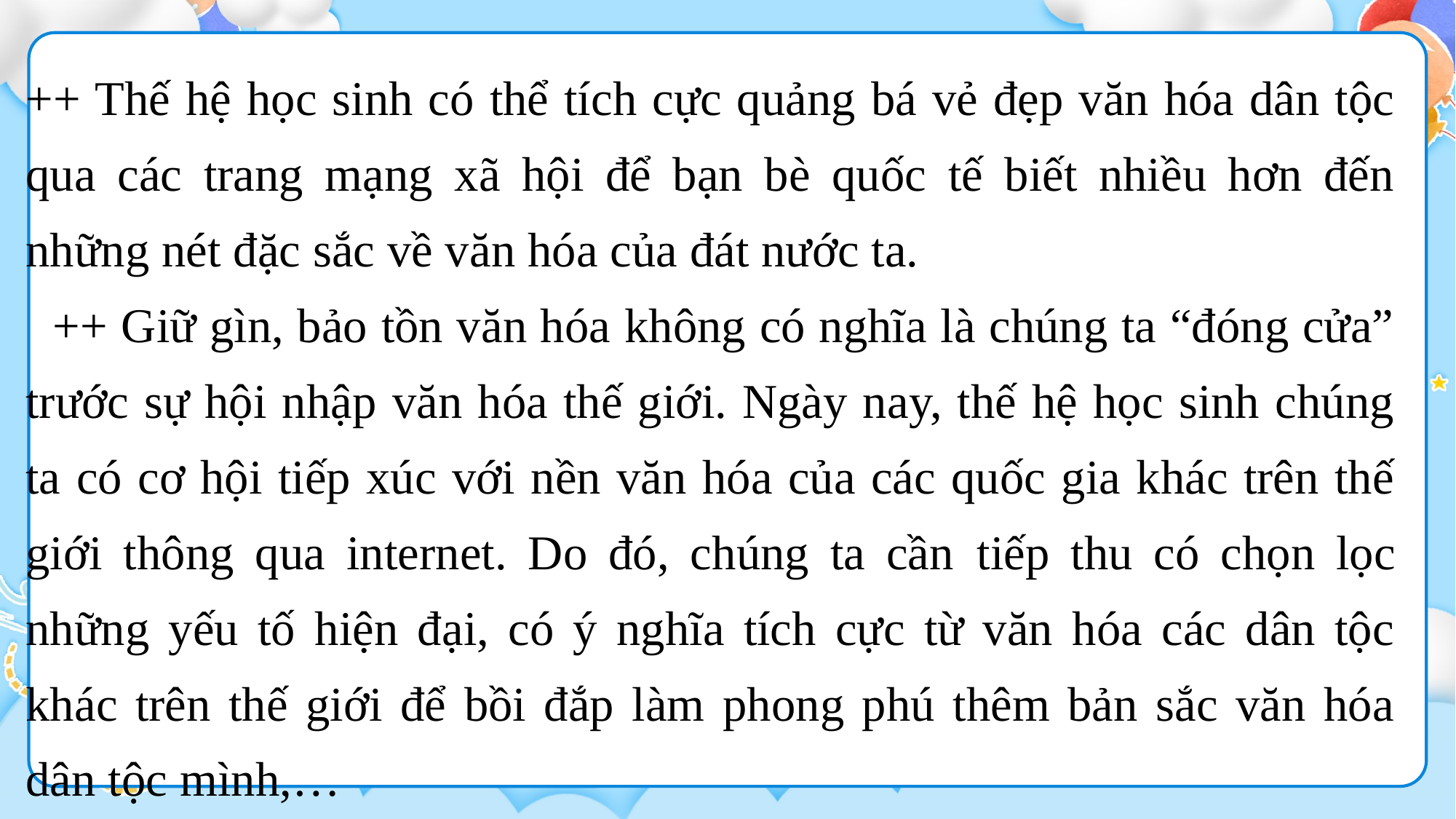

++ Thế hệ học sinh có thể tích cực quảng bá vẻ đẹp văn hóa dân tộc qua các trang mạng xã hội để bạn bè quốc tế biết nhiều hơn đến những nét đặc sắc về văn hóa của đát nước ta.
  ++ Giữ gìn, bảo tồn văn hóa không có nghĩa là chúng ta “đóng cửa” trước sự hội nhập văn hóa thế giới. Ngày nay, thế hệ học sinh chúng ta có cơ hội tiếp xúc với nền văn hóa của các quốc gia khác trên thế giới thông qua internet. Do đó, chúng ta cần tiếp thu có chọn lọc những yếu tố hiện đại, có ý nghĩa tích cực từ văn hóa các dân tộc khác trên thế giới để bồi đắp làm phong phú thêm bản sắc văn hóa dân tộc mình,…
...